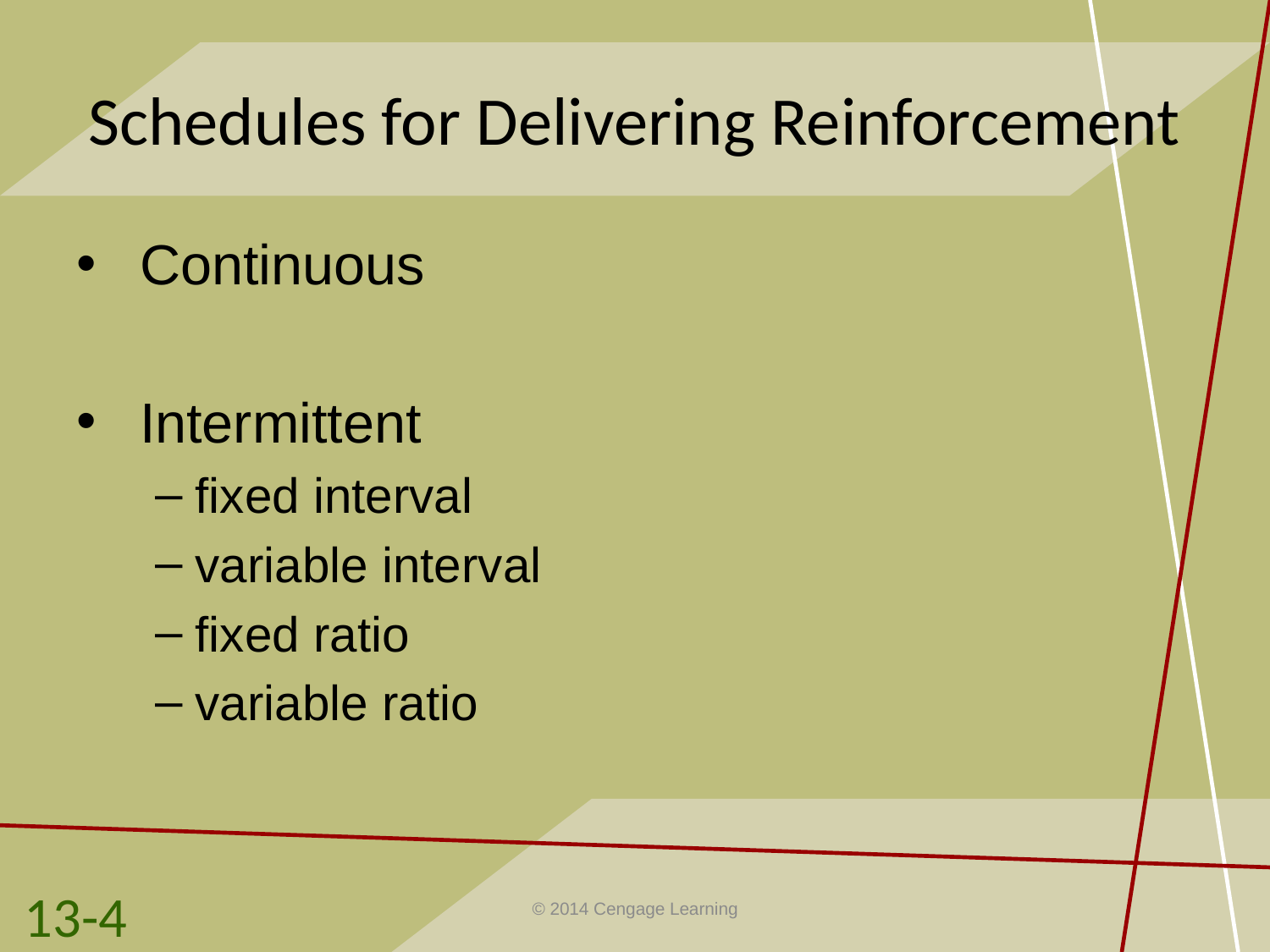

# Schedules for Delivering Reinforcement
Continuous

Intermittent
fixed interval
variable interval
fixed ratio
variable ratio
13-4
© 2014 Cengage Learning